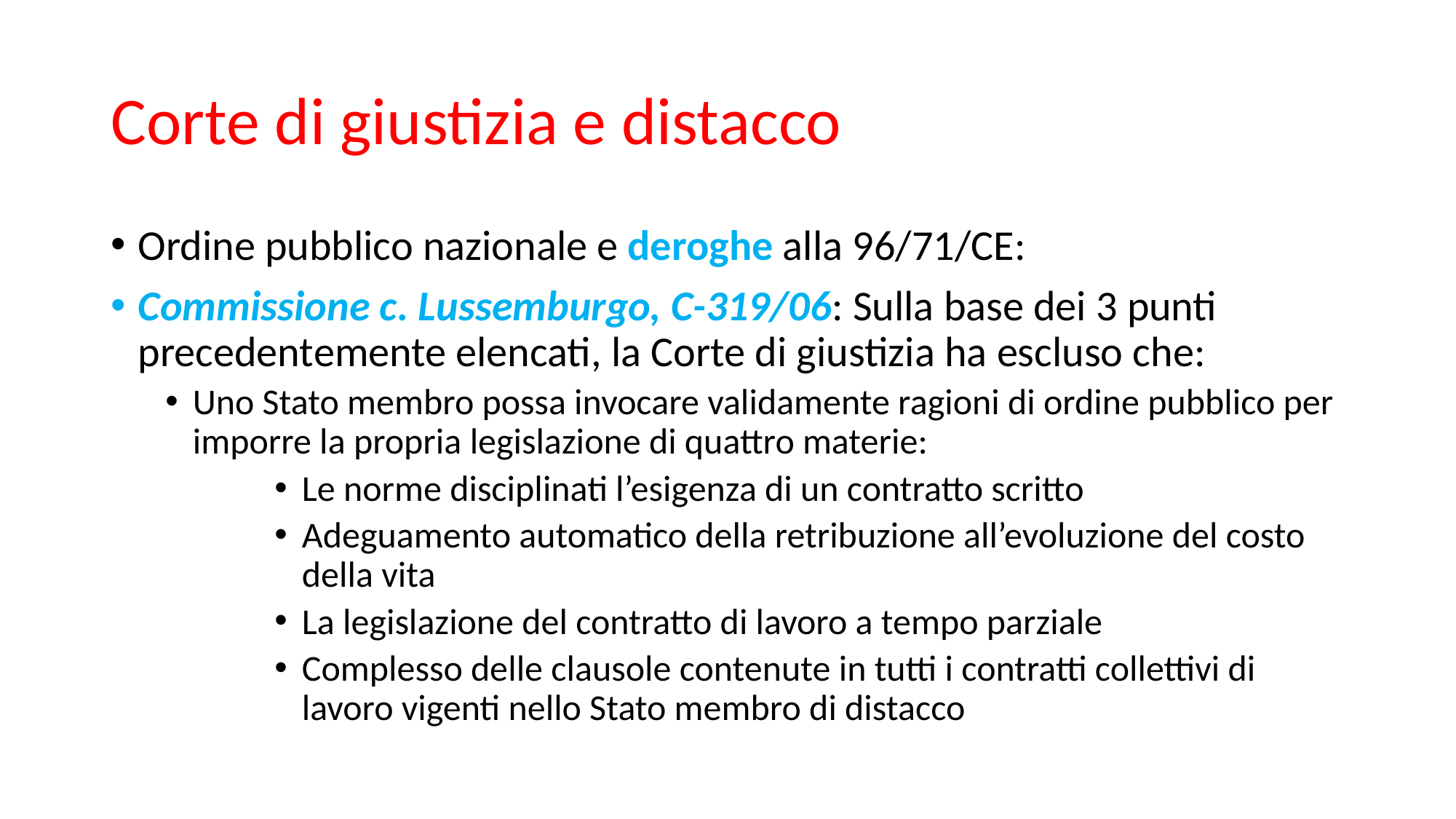

# Corte di giustizia e distacco
Ordine pubblico nazionale e deroghe alla 96/71/CE:
Commissione c. Lussemburgo, C-319/06: Sulla base dei 3 punti precedentemente elencati, la Corte di giustizia ha escluso che:
Uno Stato membro possa invocare validamente ragioni di ordine pubblico per imporre la propria legislazione di quattro materie:
Le norme disciplinati l’esigenza di un contratto scritto
Adeguamento automatico della retribuzione all’evoluzione del costo della vita
La legislazione del contratto di lavoro a tempo parziale
Complesso delle clausole contenute in tutti i contratti collettivi di lavoro vigenti nello Stato membro di distacco